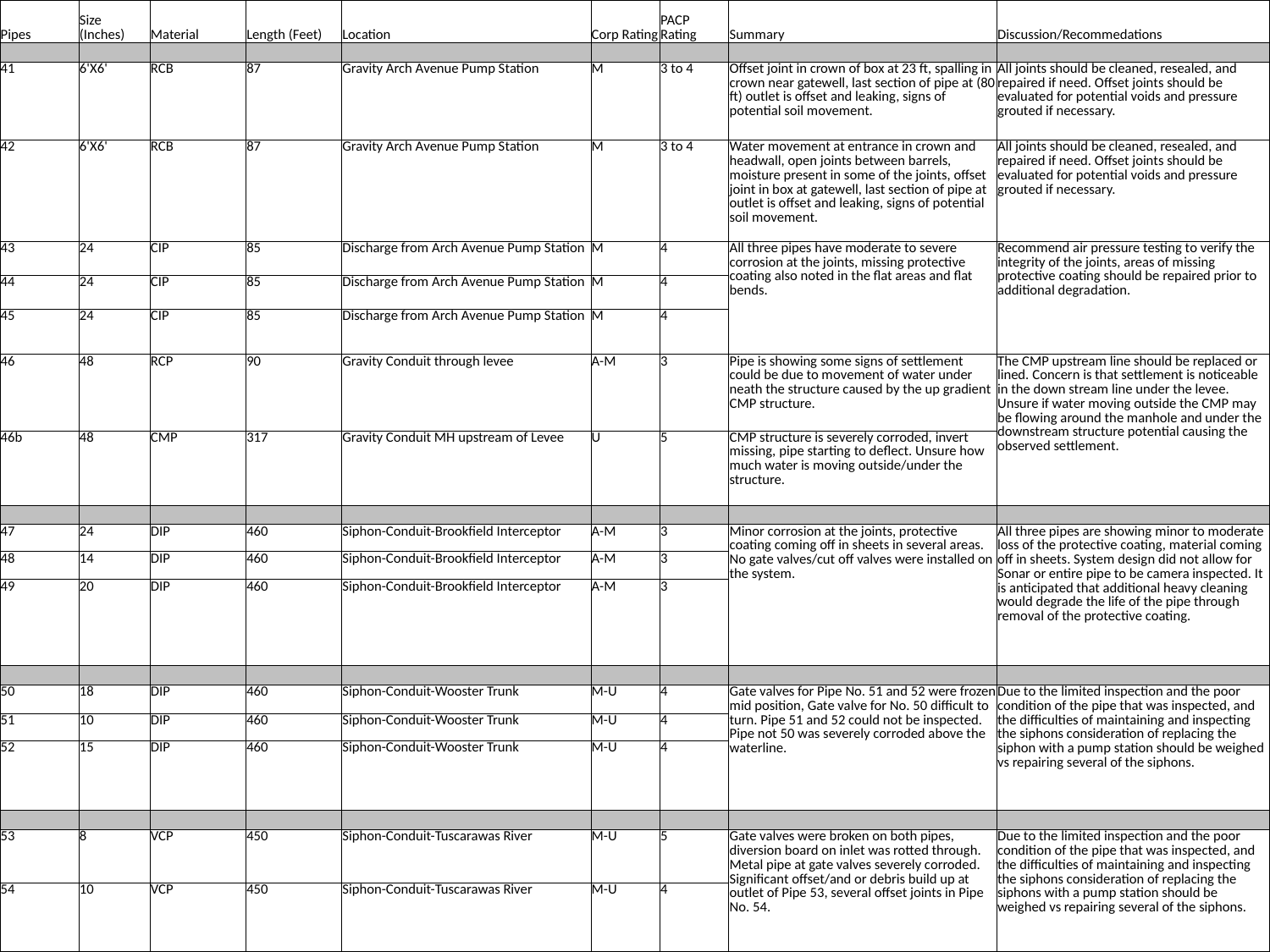

| Pipes | Size (Inches) | Material | Length (Feet) | Location | Corp Rating | PACP Rating | Summary | Discussion/Recommedations |
| --- | --- | --- | --- | --- | --- | --- | --- | --- |
|  |  |  |  |  |  |  |  |  |
| 41 | 6'X6' | RCB | 87 | Gravity Arch Avenue Pump Station | M | 3 to 4 | Offset joint in crown of box at 23 ft, spalling in crown near gatewell, last section of pipe at (80 ft) outlet is offset and leaking, signs of potential soil movement. | All joints should be cleaned, resealed, and repaired if need. Offset joints should be evaluated for potential voids and pressure grouted if necessary. |
| 42 | 6'X6' | RCB | 87 | Gravity Arch Avenue Pump Station | M | 3 to 4 | Water movement at entrance in crown and headwall, open joints between barrels, moisture present in some of the joints, offset joint in box at gatewell, last section of pipe at outlet is offset and leaking, signs of potential soil movement. | All joints should be cleaned, resealed, and repaired if need. Offset joints should be evaluated for potential voids and pressure grouted if necessary. |
| 43 | 24 | CIP | 85 | Discharge from Arch Avenue Pump Station | M | 4 | All three pipes have moderate to severe corrosion at the joints, missing protective coating also noted in the flat areas and flat bends. | Recommend air pressure testing to verify the integrity of the joints, areas of missing protective coating should be repaired prior to additional degradation. |
| 44 | 24 | CIP | 85 | Discharge from Arch Avenue Pump Station | M | 4 |  |  |
| 45 | 24 | CIP | 85 | Discharge from Arch Avenue Pump Station | M | 4 |  |  |
| 46 | 48 | RCP | 90 | Gravity Conduit through levee | A-M | 3 | Pipe is showing some signs of settlement could be due to movement of water under neath the structure caused by the up gradient CMP structure. | The CMP upstream line should be replaced or lined. Concern is that settlement is noticeable in the down stream line under the levee. Unsure if water moving outside the CMP may be flowing around the manhole and under the downstream structure potential causing the observed settlement. |
| 46b | 48 | CMP | 317 | Gravity Conduit MH upstream of Levee | U | 5 | CMP structure is severely corroded, invert missing, pipe starting to deflect. Unsure how much water is moving outside/under the structure. |  |
|  |  |  |  |  |  |  |  |  |
| 47 | 24 | DIP | 460 | Siphon-Conduit-Brookfield Interceptor | A-M | 3 | Minor corrosion at the joints, protective coating coming off in sheets in several areas. No gate valves/cut off valves were installed on the system. | All three pipes are showing minor to moderate loss of the protective coating, material coming off in sheets. System design did not allow for Sonar or entire pipe to be camera inspected. It is anticipated that additional heavy cleaning would degrade the life of the pipe through removal of the protective coating. |
| 48 | 14 | DIP | 460 | Siphon-Conduit-Brookfield Interceptor | A-M | 3 |  |  |
| 49 | 20 | DIP | 460 | Siphon-Conduit-Brookfield Interceptor | A-M | 3 |  |  |
|  |  |  |  |  |  |  |  |  |
| 50 | 18 | DIP | 460 | Siphon-Conduit-Wooster Trunk | M-U | 4 | Gate valves for Pipe No. 51 and 52 were frozen mid position, Gate valve for No. 50 difficult to turn. Pipe 51 and 52 could not be inspected. Pipe not 50 was severely corroded above the waterline. | Due to the limited inspection and the poor condition of the pipe that was inspected, and the difficulties of maintaining and inspecting the siphons consideration of replacing the siphon with a pump station should be weighed vs repairing several of the siphons. |
| 51 | 10 | DIP | 460 | Siphon-Conduit-Wooster Trunk | M-U | 4 |  |  |
| 52 | 15 | DIP | 460 | Siphon-Conduit-Wooster Trunk | M-U | 4 |  |  |
|  |  |  |  |  |  |  |  |  |
| 53 | 8 | VCP | 450 | Siphon-Conduit-Tuscarawas River | M-U | 5 | Gate valves were broken on both pipes, diversion board on inlet was rotted through. Metal pipe at gate valves severely corroded. Significant offset/and or debris build up at outlet of Pipe 53, several offset joints in Pipe No. 54. | Due to the limited inspection and the poor condition of the pipe that was inspected, and the difficulties of maintaining and inspecting the siphons consideration of replacing the siphons with a pump station should be weighed vs repairing several of the siphons. |
| 54 | 10 | VCP | 450 | Siphon-Conduit-Tuscarawas River | M-U | 4 |  |  |